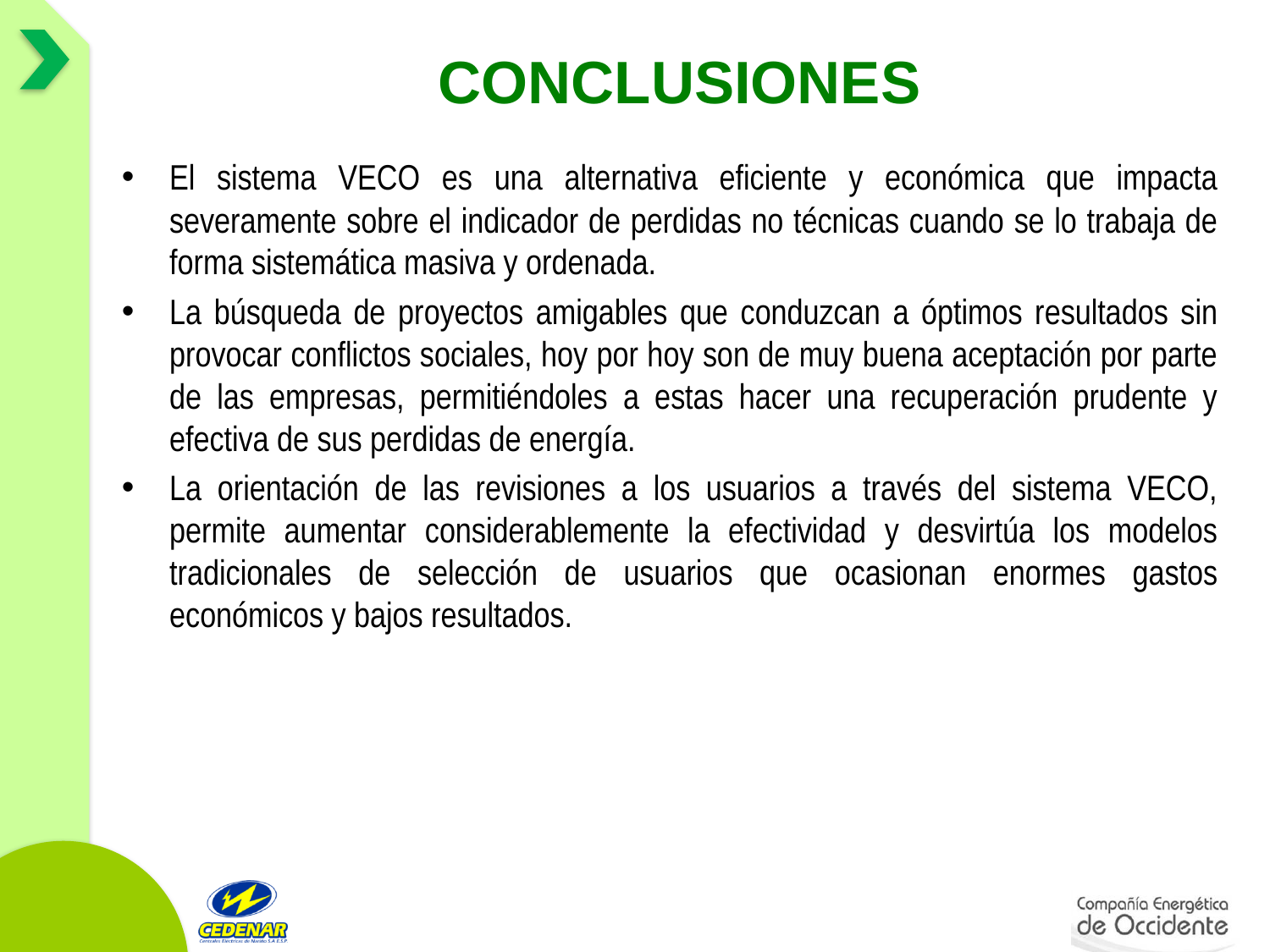

# CONCLUSIONES
El sistema VECO es una alternativa eficiente y económica que impacta severamente sobre el indicador de perdidas no técnicas cuando se lo trabaja de forma sistemática masiva y ordenada.
La búsqueda de proyectos amigables que conduzcan a óptimos resultados sin provocar conflictos sociales, hoy por hoy son de muy buena aceptación por parte de las empresas, permitiéndoles a estas hacer una recuperación prudente y efectiva de sus perdidas de energía.
La orientación de las revisiones a los usuarios a través del sistema VECO, permite aumentar considerablemente la efectividad y desvirtúa los modelos tradicionales de selección de usuarios que ocasionan enormes gastos económicos y bajos resultados.